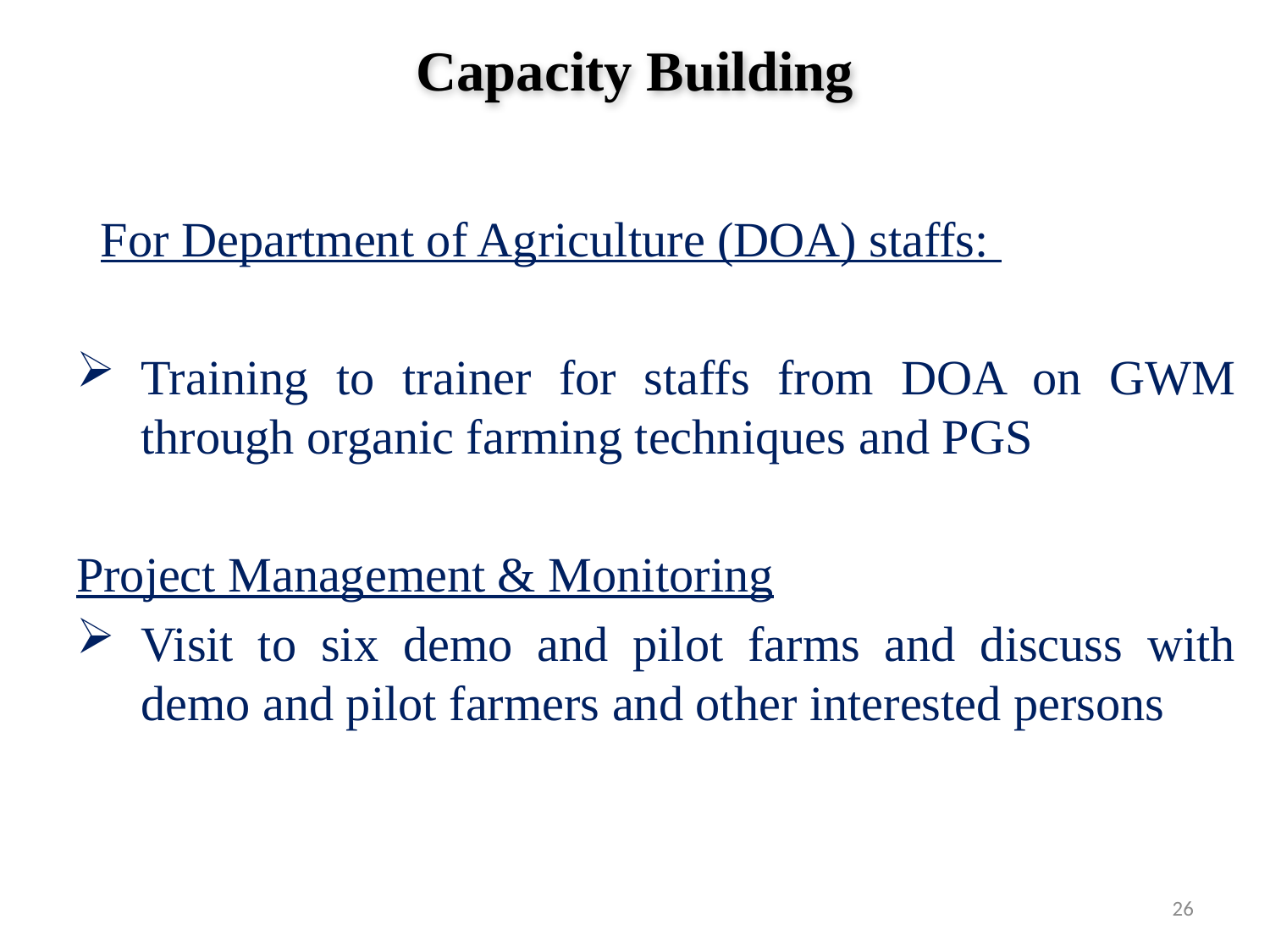

# Capacity Building
  For Department of Agriculture (DOA) staffs:

Training to trainer for staffs from DOA on GWM through organic farming techniques and PGS

Project Management & Monitoring
Visit to six demo and pilot farms and discuss with demo and pilot farmers and other interested persons

26